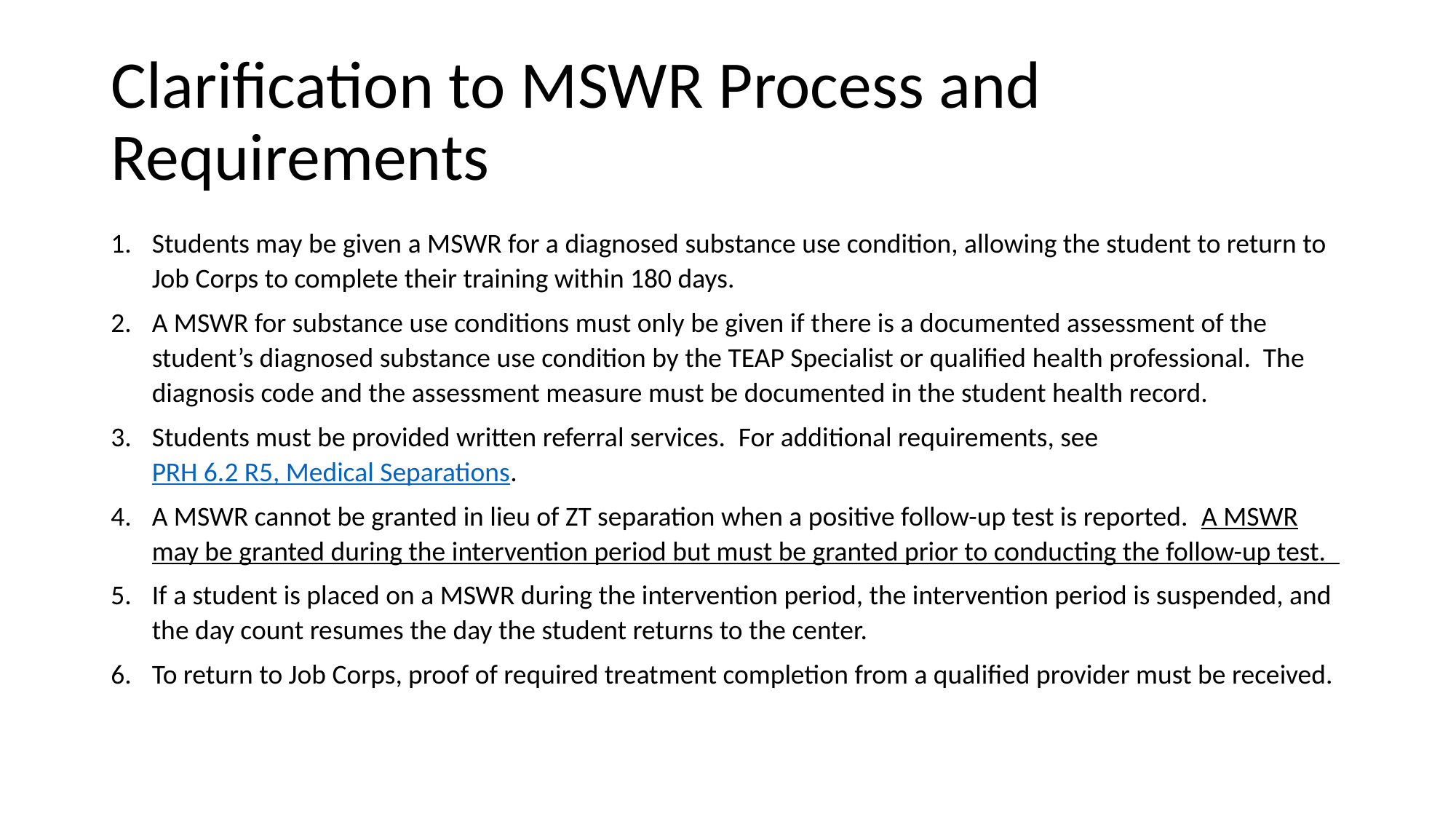

# Clarification to MSWR Process and Requirements
Students may be given a MSWR for a diagnosed substance use condition, allowing the student to return to Job Corps to complete their training within 180 days.
A MSWR for substance use conditions must only be given if there is a documented assessment of the student’s diagnosed substance use condition by the TEAP Specialist or qualified health professional.  The diagnosis code and the assessment measure must be documented in the student health record.
Students must be provided written referral services.  For additional requirements, see PRH 6.2 R5, Medical Separations.
A MSWR cannot be granted in lieu of ZT separation when a positive follow-up test is reported.  A MSWR may be granted during the intervention period but must be granted prior to conducting the follow-up test.
If a student is placed on a MSWR during the intervention period, the intervention period is suspended, and the day count resumes the day the student returns to the center.
To return to Job Corps, proof of required treatment completion from a qualified provider must be received.